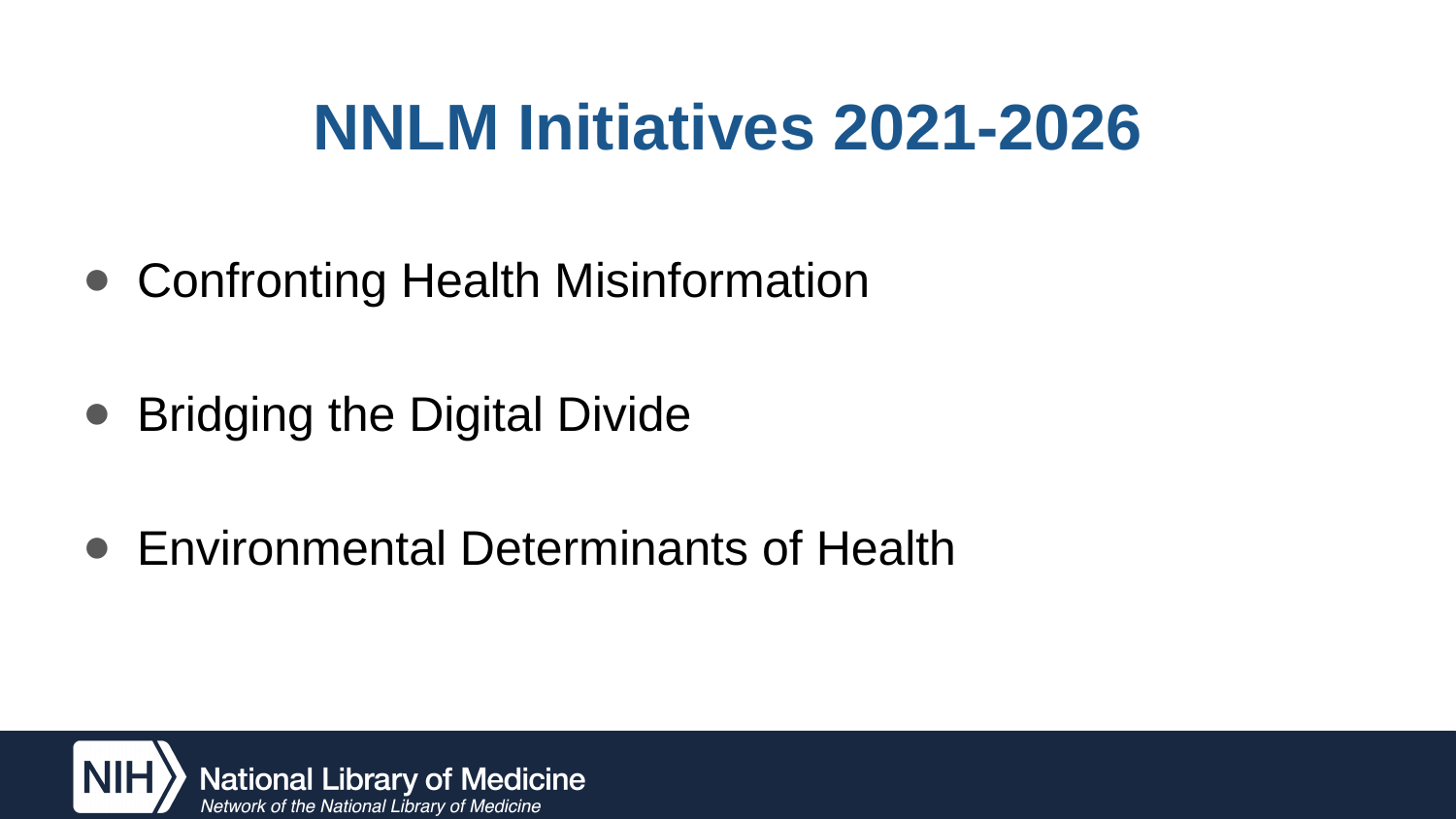

# NNLM Initiatives 2021-2026
Confronting Health Misinformation

Bridging the Digital Divide

Environmental Determinants of Health